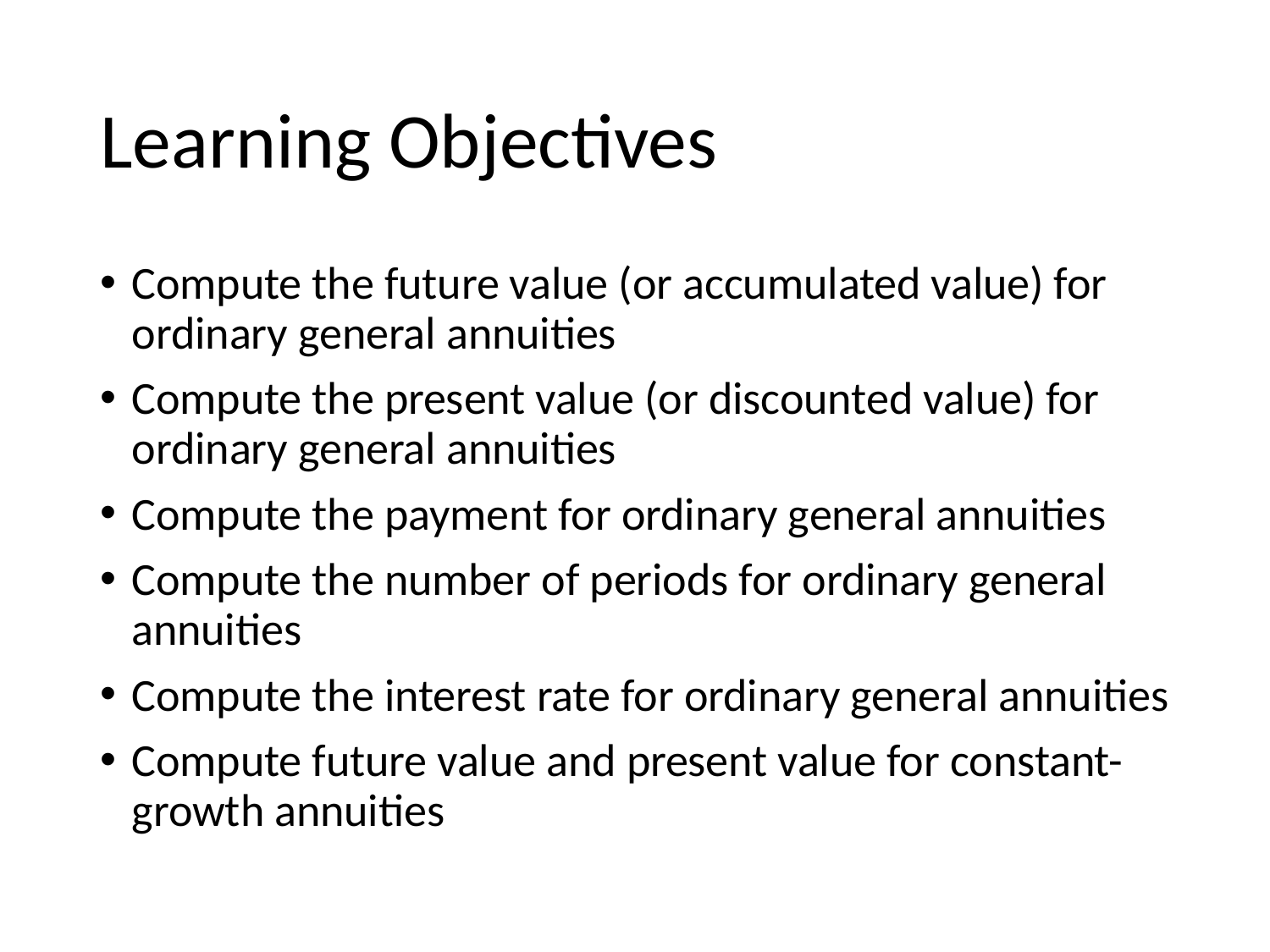

# Learning Objectives
Compute the future value (or accumulated value) for ordinary general annuities
Compute the present value (or discounted value) for ordinary general annuities
Compute the payment for ordinary general annuities
Compute the number of periods for ordinary general annuities
Compute the interest rate for ordinary general annuities
Compute future value and present value for constant-growth annuities